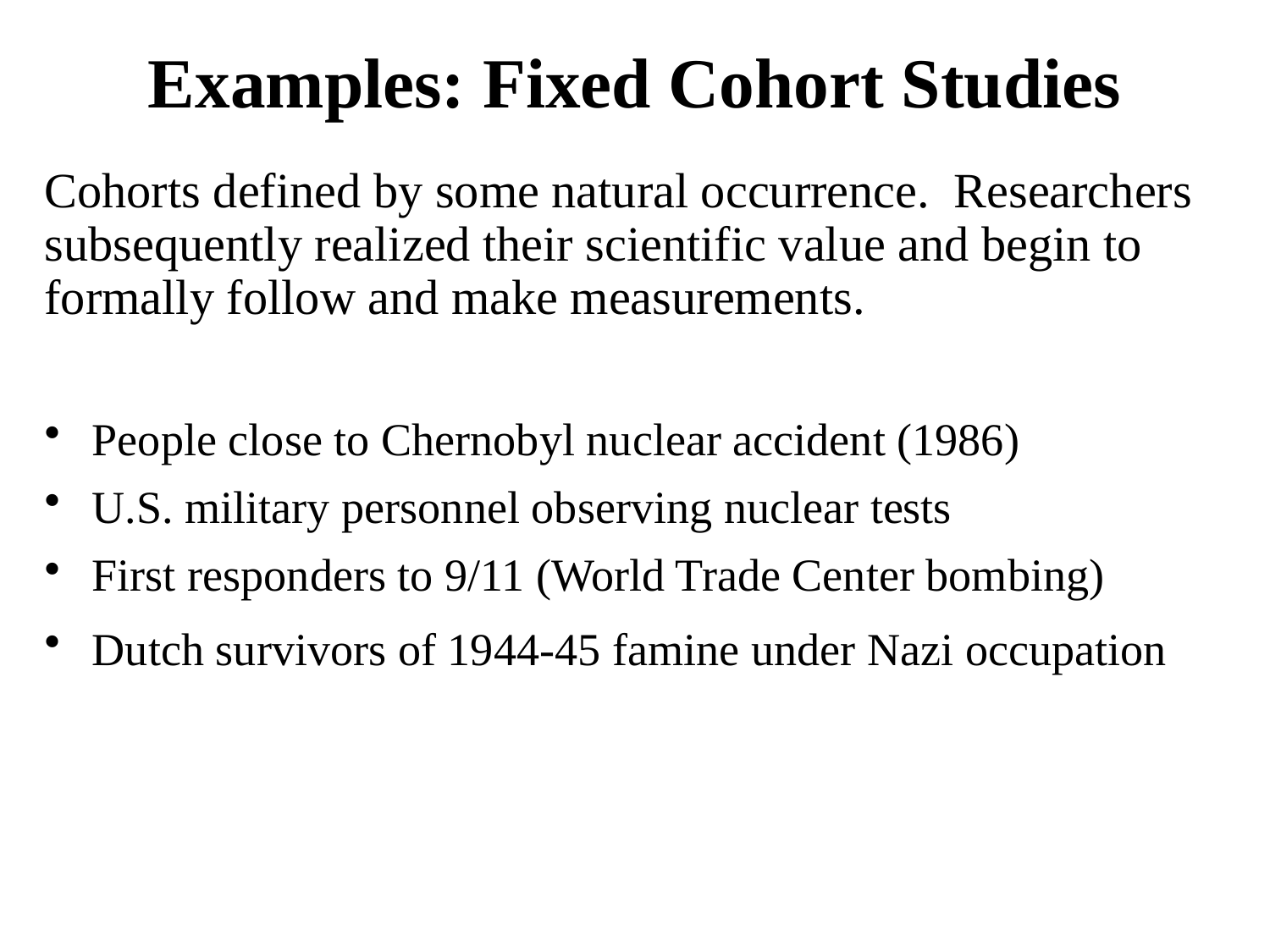

# Examples: Fixed Cohort Studies
Cohorts defined by some natural occurrence.  Researchers subsequently realized their scientific value and begin to formally follow and make measurements.

People close to Chernobyl nuclear accident (1986)
U.S. military personnel observing nuclear tests
First responders to 9/11 (World Trade Center bombing)
Dutch survivors of 1944-45 famine under Nazi occupation